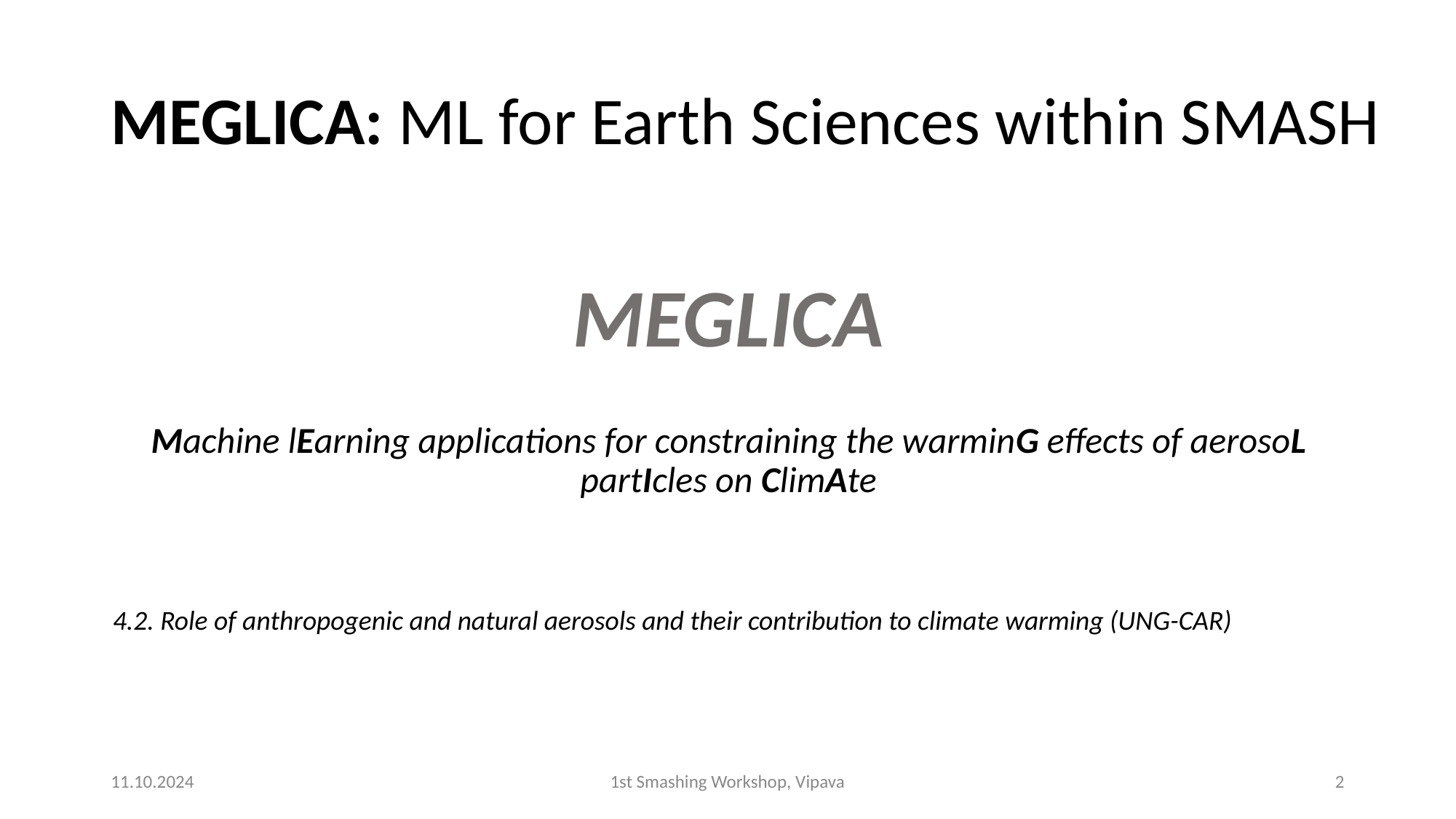

# MEGLICA: ML for Earth Sciences within SMASH
MEGLICA

Machine lEarning applications for constraining the warminG effects of aerosoL partIcles on ClimAte

4.2. Role of anthropogenic and natural aerosols and their contribution to climate warming (UNG-CAR)
11.10.2024
1st Smashing Workshop, Vipava
2